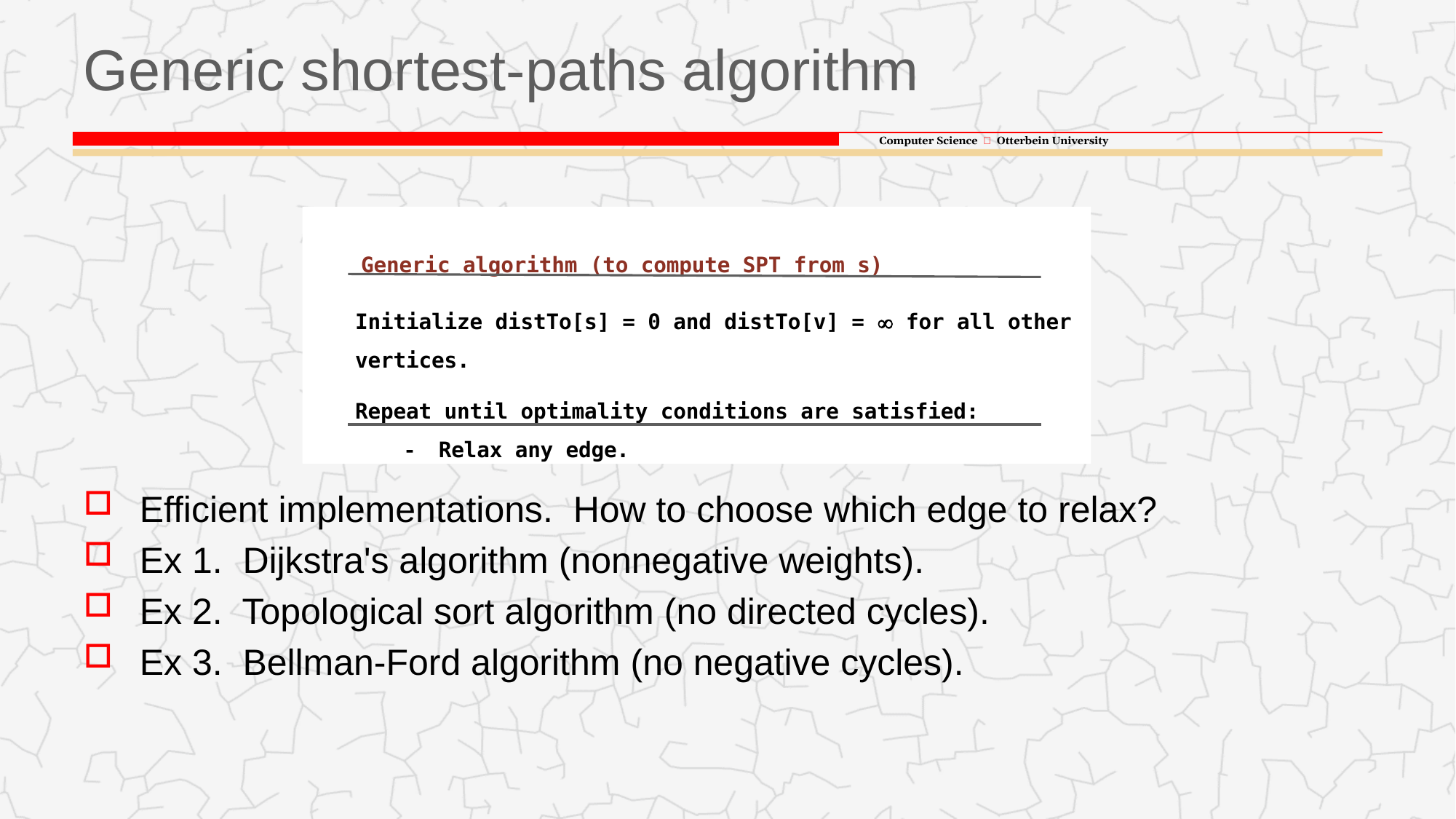

# Generic shortest-paths algorithm

Efficient implementations.  How to choose which edge to relax?
Ex 1.  Dijkstra's algorithm (nonnegative weights).
Ex 2.  Topological sort algorithm (no directed cycles).
Ex 3.  Bellman-Ford algorithm (no negative cycles).

Generic algorithm (to compute SPT from s)

Initialize distTo[s] = 0 and distTo[v] = ∞ for all other vertices.
Repeat until optimality conditions are satisfied:
    −  Relax any edge.